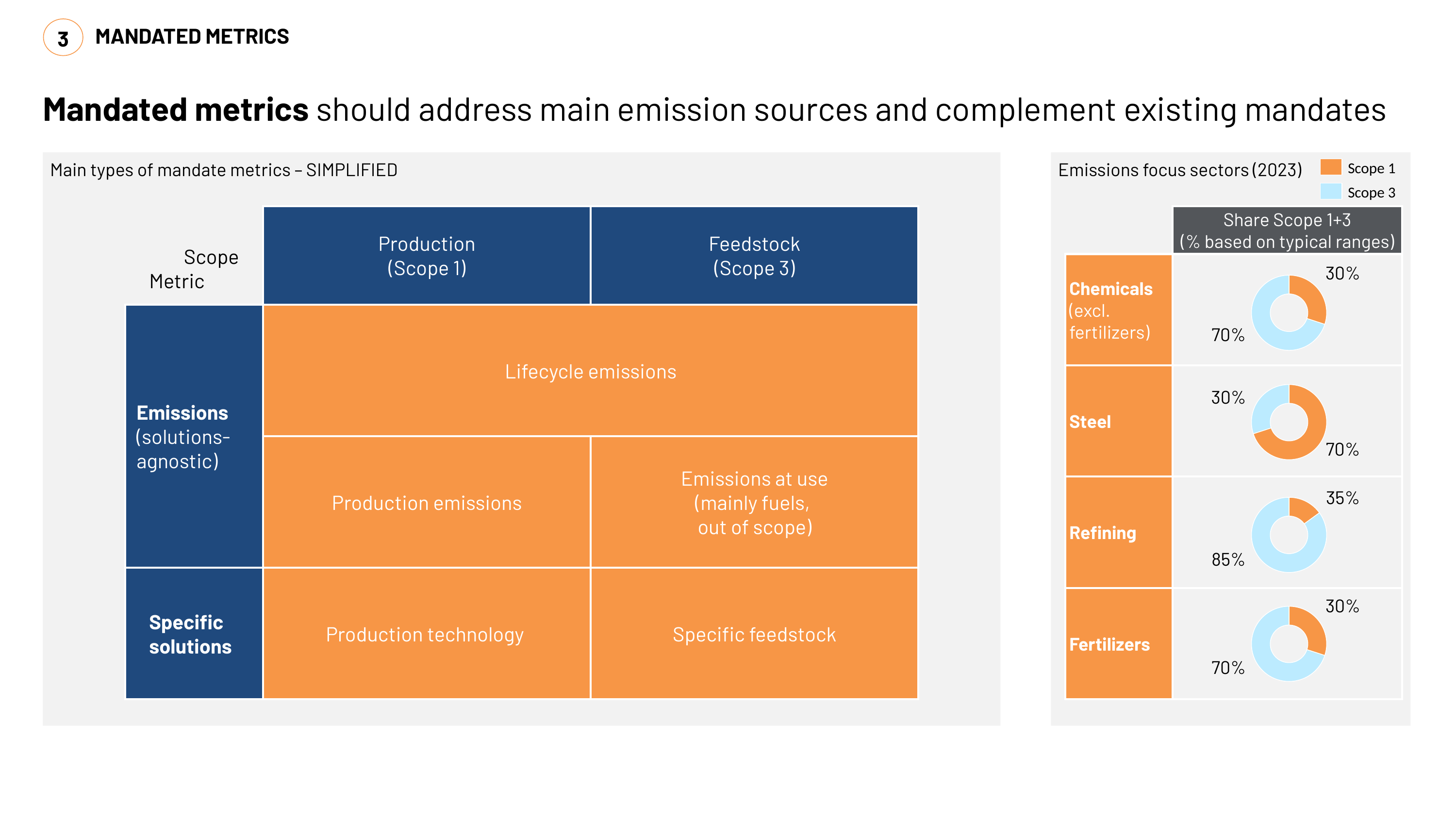

MANDATED METRICS
3
Mandated metrics should address main emission sources and complement existing mandates
Main types of mandate metrics – SIMPLIFIED
Emissions focus sectors (2023)
Scope 1

Scope 3

| Scope Metric | Production (Scope 1) | Feedstock (Scope 3) |
| --- | --- | --- |
| Emissions (solutions-agnostic) | Lifecycle emissions |  |
|  | Production emissions | Emissions at use (mainly fuels, out of scope) |
| Specific solutions | Production technology | Specific feedstock |
|  | Share Scope 1+3 (% based on typical ranges) |
| --- | --- |
| Chemicals (excl. fertilizers) |  |
| Steel |  |
| Refining |  |
| Fertilizers |  |
30%

### Chart

| Category |  |
|---|---|
70%

### Chart

| Category |  |
|---|---|
30%
70%
35%

### Chart

| Category |  |
|---|---|
85%
30%

### Chart

| Category |  |
|---|---|
70%